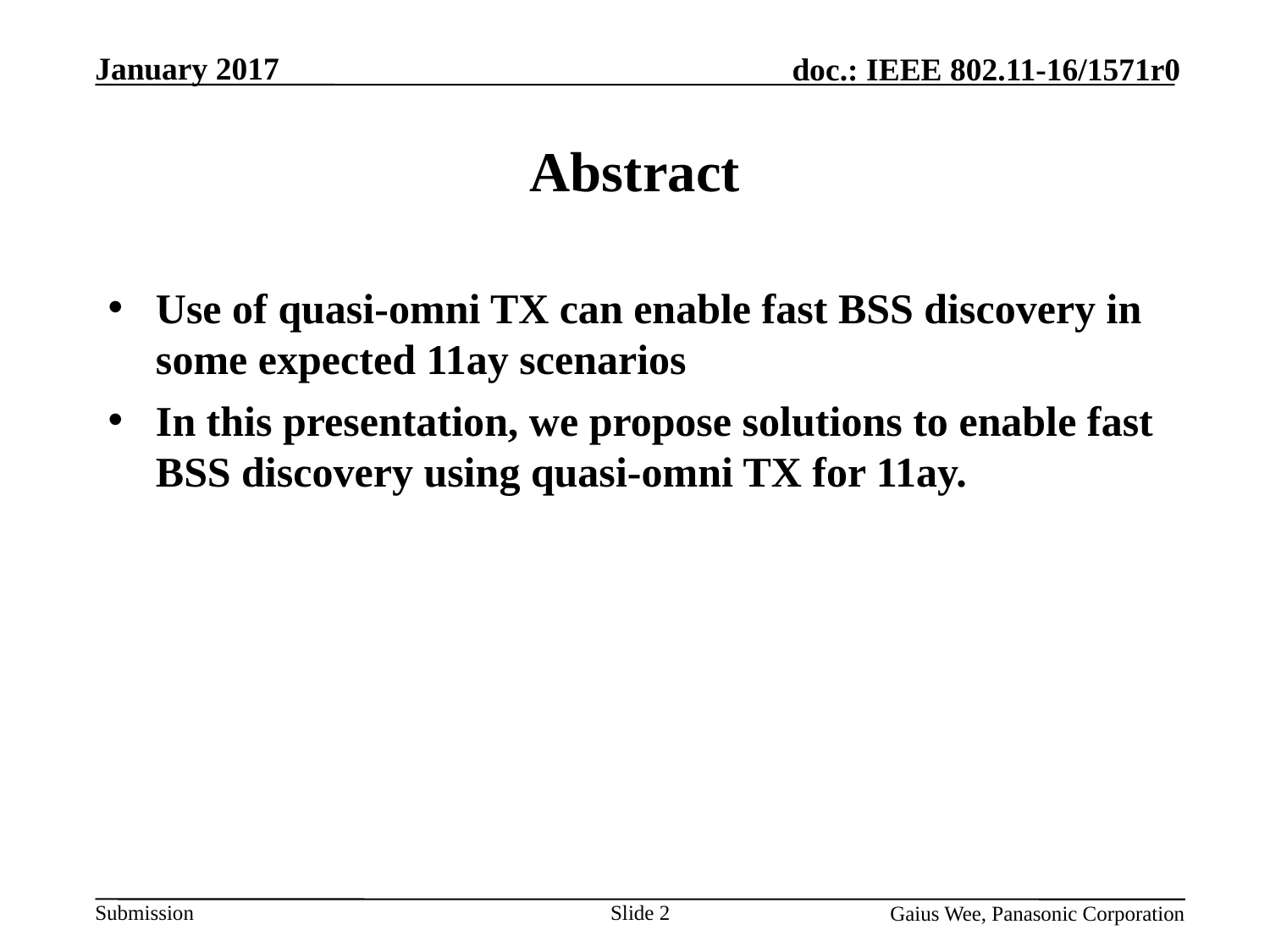

# Abstract
Use of quasi-omni TX can enable fast BSS discovery in some expected 11ay scenarios
In this presentation, we propose solutions to enable fast BSS discovery using quasi-omni TX for 11ay.
Slide 2